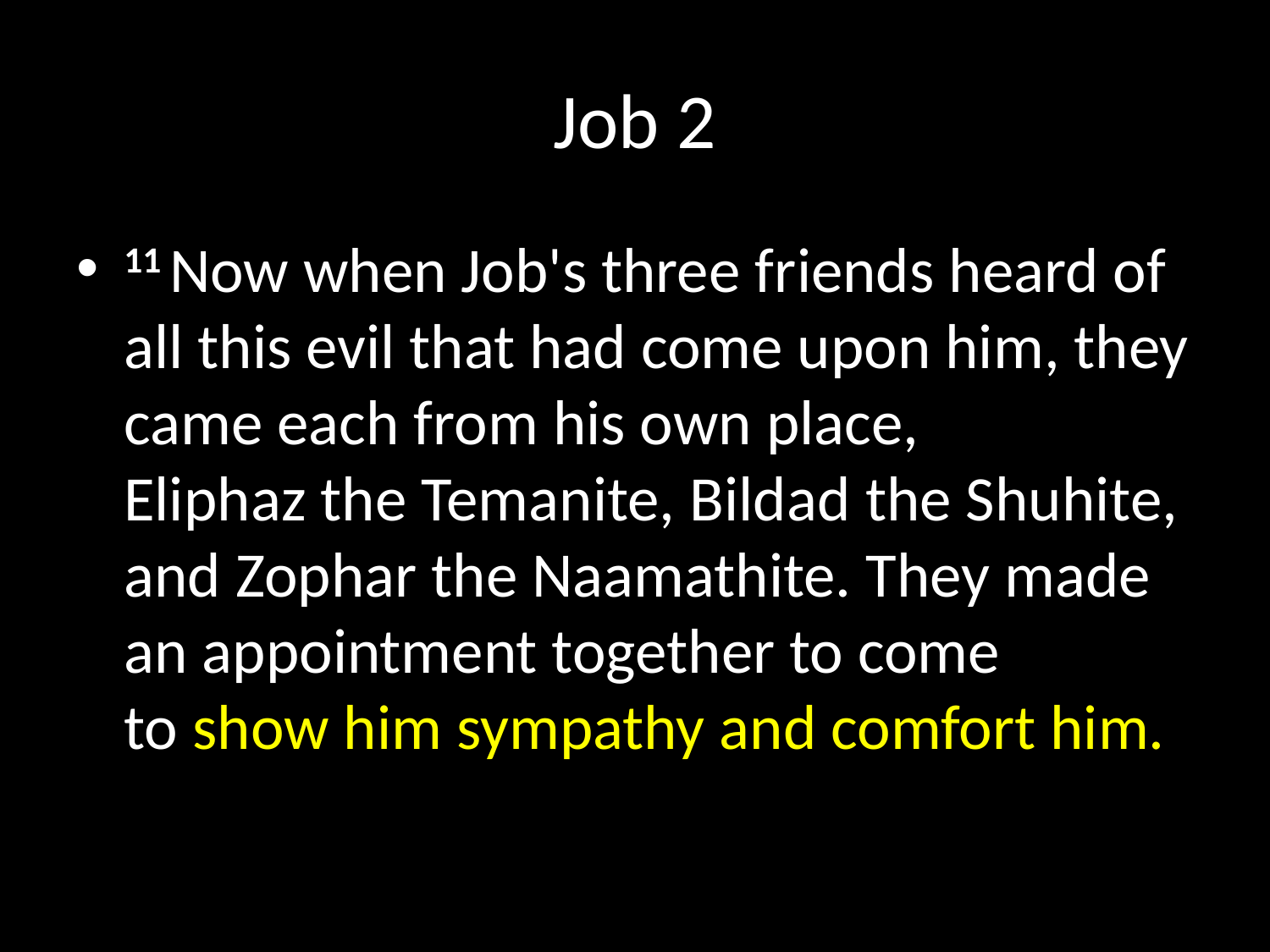

# Job 2
11 Now when Job's three friends heard of all this evil that had come upon him, they came each from his own place, Eliphaz the Temanite, Bildad the Shuhite, and Zophar the Naamathite. They made an appointment together to come to show him sympathy and comfort him.